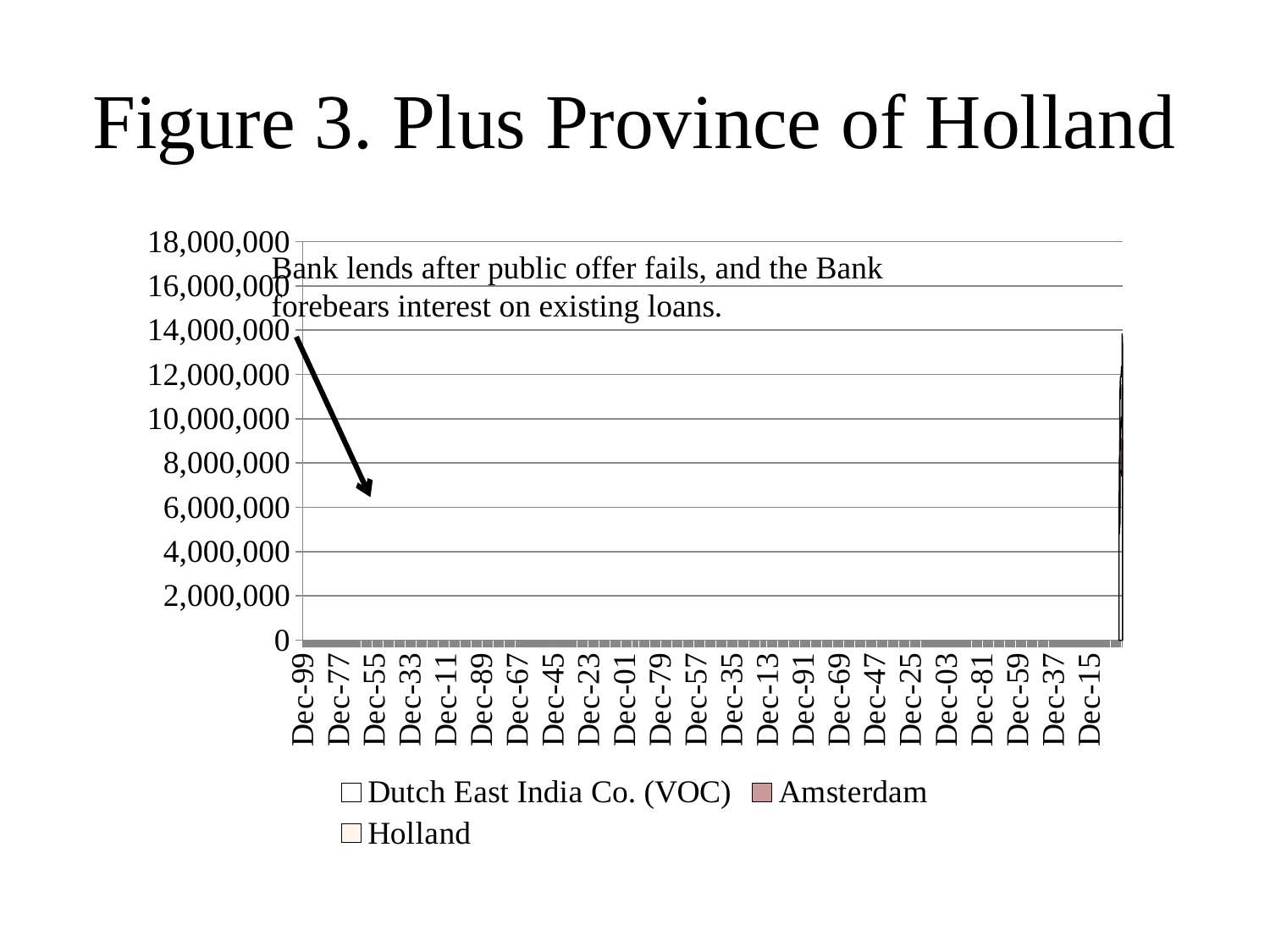

# Figure 3. Plus Province of Holland

### Chart

| Category |  |  |  |
|---|---|---|---|
| 650522 | 4800000.0 | 585000.0 | 227264.325 |
| 650529 | 4800000.0 | 585000.0 | 227264.325 |
| 650536 | 4800000.0 | 585000.0 | 227264.325 |
| 650543 | 4800000.0 | 585000.0 | 227264.325 |
| 650550 | 4800000.0 | 585000.0 | 227264.325 |
| 650557 | 4800000.0 | 585000.0 | 227264.325 |
| 650564 | 4800000.0 | 585000.0 | 1179645.2750000001 |
| 650571 | 4800000.0 | 585000.0 | 1179645.2750000001 |
| 650578 | 4800000.0 | 585000.0 | 1179645.2750000001 |
| 650585 | 4800000.0 | 585000.0 | 1179645.2750000001 |
| 650592 | 4800000.0 | 585000.0 | 1179645.2750000001 |
| 650599 | 4800000.0 | 585000.0 | 1179645.2750000001 |
| 650606 | 4800000.0 | 585000.0 | 1179645.2750000001 |
| 650613 | 4800000.0 | 585000.0 | 1179645.2750000001 |
| 650620 | 4800000.0 | 585000.0 | 1179645.2750000001 |
| 650627 | 4800000.0 | 585000.0 | 1179645.2750000001 |
| 650634 | 4800000.0 | 585000.0 | 1179645.2750000001 |
| 650641 | 4800000.0 | 585000.0 | 1179645.2750000001 |
| 650648 | 4800000.0 | 585000.0 | 1179645.2750000001 |
| 650655 | 4800000.0 | 585000.0 | 1179645.2750000001 |
| 650662 | 4800000.0 | 585000.0 | 1179645.2750000001 |
| 650669 | 4800000.0 | 585000.0 | 1179645.2750000001 |
| 650676 | 4800000.0 | 585000.0 | 1179645.2750000001 |
| 650683 | 4800000.0 | 585000.0 | 1179645.2750000001 |
| 650690 | 4800000.0 | 585000.0 | 1179645.2750000001 |
| 650697 | 4800000.0 | 585000.0 | 1179645.2750000001 |
| 650704 | 4800000.0 | 585000.0 | 1179645.2750000001 |
| 650711 | 4800000.0 | 585000.0 | 1179645.2750000001 |
| 650718 | 4800000.0 | 585000.0 | 1179645.2750000001 |
| 650725 | 4800000.0 | 585000.0 | 1179645.2750000001 |
| 650732 | 4800000.0 | 585000.0 | 1179645.2750000001 |
| 650739 | 4800000.0 | 585000.0 | 1179645.2750000001 |
| 650746 | 4800000.0 | 585000.0 | 1179645.2750000001 |
| 650753 | 4800000.0 | 585000.0 | 1179645.2750000001 |
| 650760 | 4800000.0 | 585000.0 | 1179645.2750000001 |
| 650767 | 4800000.0 | 585000.0 | 1179645.2750000001 |
| 650774 | 4800000.0 | 585000.0 | 1179645.2750000001 |
| 650781 | 4800000.0 | 585000.0 | 1179645.2750000001 |
| 650788 | 4800000.0 | 585000.0 | 1179645.2750000001 |
| 650795 | 4800000.0 | 585000.0 | 1179645.2750000001 |
| 650802 | 4800000.0 | 585000.0 | 1179645.2750000001 |
| 650809 | 4800000.0 | 585000.0 | 1179645.2750000001 |
| 650816 | 4800000.0 | 585000.0 | 1179645.2750000001 |
| 650823 | 4800000.0 | 585000.0 | 1179645.2750000001 |
| 650830 | 4800000.0 | 785000.0 | 1179645.2750000001 |
| 650837 | 4800000.0 | 785000.0 | 1179645.2750000001 |
| 650844 | 4800000.0 | 785000.0 | 1179645.2750000001 |
| 650851 | 4800000.0 | 785000.0 | 1179645.2750000001 |
| 650858 | 4800000.0 | 785000.0 | 1179645.2750000001 |
| 650865 | 4800000.0 | 785000.0 | 1179645.2750000001 |
| 650872 | 4800000.0 | 785000.0 | 1179645.2750000001 |
| 650879 | 4800000.0 | 785000.0 | 1179645.2750000001 |
| 650886 | 4800000.0 | 785000.0 | 1179645.2750000001 |
| 650893 | 4900000.0 | 785000.0 | 1179645.2750000001 |
| 650900 | 4900000.0 | 785000.0 | 1179645.2750000001 |
| 650907 | 4900000.0 | 785000.0 | 1179645.2750000001 |
| 650914 | 4900000.0 | 785000.0 | 1179645.2750000001 |
| 650921 | 5000000.0 | 785000.0 | 1179645.2750000001 |
| 650928 | 5000000.0 | 785000.0 | 1608216.725 |
| 650935 | 5000000.0 | 785000.0 | 1608216.725 |
| 650942 | 5000000.0 | 785000.0 | 1608216.725 |
| 650949 | 5000000.0 | 785000.0 | 1608216.725 |
| 650956 | 5100000.0 | 785000.0 | 1608216.725 |
| 650963 | 5100000.0 | 785000.0 | 1608216.725 |
| 650970 | 5100000.0 | 785000.0 | 1893931.0250000001 |
| 650977 | 5100000.0 | 785000.0 | 2298692.9250000003 |
| 650984 | 5100000.0 | 785000.0 | 2298692.9250000003 |
| 650991 | 5100000.0 | 785000.0 | 2298692.9250000003 |
| 650998 | 5100000.0 | 785000.0 | 2298692.9250000003 |
| 651005 | 5100000.0 | 785000.0 | 2298692.9250000003 |
| 651012 | 5100000.0 | 785000.0 | 2298692.9250000003 |
| 651019 | 5100000.0 | 785000.0 | 2298692.9250000003 |
| 651026 | 5100000.0 | 785000.0 | 2298692.9250000003 |
| 651033 | 5100000.0 | 785000.0 | 2298692.9250000003 |
| 651040 | 5100000.0 | 785000.0 | 2298692.9250000003 |
| 651047 | 5100000.0 | 785000.0 | 2298692.9250000003 |
| 651054 | 5100000.0 | 785000.0 | 2298692.9250000003 |
| 651061 | 5100000.0 | 785000.0 | 2298692.9250000003 |
| 651068 | 5100000.0 | 785000.0 | 2298692.9250000003 |
| 651075 | 5100000.0 | 785000.0 | 2298692.9250000003 |
| 651082 | 5100000.0 | 785000.0 | 2298692.9250000003 |
| 651089 | 5100000.0 | 785000.0 | 2298692.9250000003 |
| 651096 | 5100000.0 | 785000.0 | 2298692.9250000003 |
| 651103 | 5100000.0 | 785000.0 | 2298692.9250000003 |
| 651110 | 5100000.0 | 785000.0 | 2298692.9250000003 |
| 651117 | 5100000.0 | 785000.0 | 2298692.9250000003 |
| 651124 | 5100000.0 | 785000.0 | 2298692.9250000003 |
| 651131 | 5100000.0 | 785000.0 | 2298692.9250000003 |
| 651138 | 5100000.0 | 785000.0 | 2298692.9250000003 |
| 651145 | 5300000.0 | 785000.0 | 2298692.9250000003 |
| 651152 | 5400000.0 | 785000.0 | 2298692.9250000003 |
| 651159 | 5500000.0 | 785000.0 | 2298692.9250000003 |
| 651166 | 5600000.0 | 785000.0 | 2298692.9250000003 |
| 651173 | 5800000.0 | 785000.0 | 2298692.9250000003 |
| 651180 | 5900000.0 | 785000.0 | 2298692.9250000003 |
| 651187 | 6100000.0 | 785000.0 | 2298692.9250000003 |
| 651194 | 6200000.0 | 785000.0 | 2298692.9250000003 |
| 651201 | 6200000.0 | 785000.0 | 2298692.9250000003 |
| 651208 | 6300000.0 | 785000.0 | 2298692.9250000003 |
| 651215 | 6400000.0 | 785000.0 | 2298692.9250000003 |
| 651222 | 6600000.0 | 785000.0 | 2298692.9250000003 |
| 651229 | 6700000.0 | 785000.0 | 2298692.9250000003 |
| 651236 | 7200000.0 | 785000.0 | 2298692.9250000003 |
| 651243 | 7400000.0 | 785000.0 | 2298692.9250000003 |
| 651250 | 7650000.0 | 1139857.15 | 2298692.9250000003 |
| 651257 | 7650000.0 | 1139857.15 | 2298692.9250000003 |
| 651264 | 7650000.0 | 1139857.15 | 2298692.9250000003 |
| 651271 | 7650000.0 | 1139857.15 | 2298692.9250000003 |
| 651278 | 7650000.0 | 1139857.15 | 2298692.9250000003 |
| 651285 | 7650000.0 | 1239857.15 | 2298692.9250000003 |
| 651292 | 7650000.0 | 1239857.15 | 2298692.9250000003 |
| 651299 | 7650000.0 | 1339857.15 | 2298692.9250000003 |
| 651306 | 7650000.0 | 1339857.15 | 2298692.9250000003 |
| 651313 | 7650000.0 | 1439857.15 | 2298692.9250000003 |
| 651320 | 7650000.0 | 1439857.15 | 2298692.9250000003 |
| 651327 | 7650000.0 | 1439857.15 | 2298692.9250000003 |
| 651334 | 7650000.0 | 1439857.15 | 2298692.9250000003 |
| 651341 | 7650000.0 | 939857.1499999999 | 2298692.9250000003 |
| 651348 | 7650000.0 | 939857.1499999999 | 2298692.9250000003 |
| 651355 | 7650000.0 | 939857.1499999999 | 2298692.9250000003 |
| 651362 | 7650000.0 | 939857.1499999999 | 2298692.9250000003 |
| 651369 | 7650000.0 | 939857.1499999999 | 2298692.9250000003 |
| 651376 | 7650000.0 | 939857.1499999999 | 2298692.9250000003 |
| 651383 | 7650000.0 | 939857.1499999999 | 2298692.9250000003 |
| 651390 | 7650000.0 | 939857.1499999999 | 2298692.9250000003 |
| 651397 | 7650000.0 | 939857.1499999999 | 2298692.9250000003 |
| 651404 | 7650000.0 | 939857.1499999999 | 2298692.9250000003 |
| 651411 | 7650000.0 | 939857.1499999999 | 2298692.9250000003 |
| 651418 | 7650000.0 | 939857.1499999999 | 2298692.9250000003 |
| 651425 | 7650000.0 | 939857.1499999999 | 2298692.9250000003 |
| 651432 | 7650000.0 | 939857.1499999999 | 2298692.9250000003 |
| 651439 | 7650000.0 | 939857.1499999999 | 2298692.9250000003 |
| 651446 | 7650000.0 | 939857.1499999999 | 2298692.9250000003 |
| 651453 | 7650000.0 | 939857.1499999999 | 2298692.9250000003 |
| 651460 | 7650000.0 | 939857.1499999999 | 2298692.9250000003 |
| 651467 | 7650000.0 | 939857.1499999999 | 2298692.9250000003 |
| 651474 | 7650000.0 | 939857.1499999999 | 2298692.9250000003 |
| 651481 | 7650000.0 | 1239857.15 | 2298692.9250000003 |
| 651488 | 7650000.0 | 1239857.15 | 2298692.9250000003 |
| 651495 | 7650000.0 | 1239857.15 | 2298692.9250000003 |
| 651502 | 7650000.0 | 1239857.15 | 2298692.9250000003 |
| 651509 | 7650000.0 | 1239857.15 | 2298692.9250000003 |
| 651516 | 7650000.0 | 1239857.15 | 2298692.9250000003 |
| 651523 | 7650000.0 | 1239857.15 | 2298692.9250000003 |
| 651530 | 7650000.0 | 1239857.15 | 2298692.9250000003 |
| 651537 | 7650000.0 | 1239857.15 | 2298692.9250000003 |
| 651544 | 7650000.0 | 939857.1499999999 | 2298692.9250000003 |
| 651551 | 7650000.0 | 939857.1499999999 | 2298692.9250000003 |
| 651558 | 7650000.0 | 939857.1499999999 | 2298692.9250000003 |
| 651565 | 7650000.0 | 939857.1499999999 | 2298692.9250000003 |
| 651572 | 7650000.0 | 1539857.15 | 2298692.9250000003 |
| 651579 | 7650000.0 | 1539857.15 | 2298692.9250000003 |
| 651586 | 7650000.0 | 1539857.15 | 2298692.9250000003 |
| 651593 | 7650000.0 | 1539857.15 | 2298692.9250000003 |
| 651600 | 7650000.0 | 1539857.15 | 2298692.9250000003 |
| 651607 | 7650000.0 | 1539857.15 | 2298692.9250000003 |
| 651614 | 7650000.0 | 1539857.15 | 2298692.9250000003 |
| 651621 | 7650000.0 | 1539857.15 | 2298692.9250000003 |
| 651628 | 7650000.0 | 1539857.15 | 2298692.9250000003 |
| 651635 | 7650000.0 | 1539857.15 | 2298692.9250000003 |
| 651642 | 7650000.0 | 1539857.15 | 2298692.9250000003 |
| 651649 | 7650000.0 | 1539857.15 | 2298692.9250000003 |
| 651656 | 7650000.0 | 1539857.15 | 2298692.9250000003 |
| 651663 | 7650000.0 | 1539857.15 | 2298692.9250000003 |
| 651670 | 7650000.0 | 1539857.15 | 2298692.9250000003 |
| 651677 | 7650000.0 | 1539857.15 | 2298692.9250000003 |
| 651684 | 7650000.0 | 1539857.15 | 2298692.9250000003 |
| 651691 | 7650000.0 | 1539857.15 | 2298692.9250000003 |
| 651698 | 7650000.0 | 1539857.15 | 2298692.9250000003 |
| 651705 | 7650000.0 | 1539857.15 | 2298692.9250000003 |
| 651712 | 7650000.0 | 1539857.15 | 2298692.9250000003 |
| 651719 | 7650000.0 | 1539857.15 | 2298692.9250000003 |
| 651726 | 7650000.0 | 1539857.15 | 2298692.9250000003 |
| 651733 | 7650000.0 | 1944619.075 | 2298692.9250000003 |
| 651740 | 7650000.0 | 1944619.075 | 2298692.9250000003 |
| 651747 | 7650000.0 | 1944619.075 | 2298692.9250000003 |
| 651754 | 7650000.0 | 1944619.075 | 2298692.9250000003 |
| 651761 | 7650000.0 | 1944619.075 | 2298692.9250000003 |
| 651768 | 7650000.0 | 1944619.075 | 2298692.9250000003 |
| 651775 | 7650000.0 | 1944619.075 | 2298692.9250000003 |
| 651782 | 7650000.0 | 1944619.075 | 2298692.9250000003 |
| 651789 | 7650000.0 | 1944619.075 | 2298692.9250000003 |
| 651796 | 7650000.0 | 1944619.075 | 2298692.9250000003 |
| 651803 | 7650000.0 | 1944619.075 | 2298692.9250000003 |
| 651810 | 7650000.0 | 1944619.075 | 2298692.9250000003 |
| 651817 | 7650000.0 | 1944619.075 | 2298692.9250000003 |
| 651824 | 7650000.0 | 1944619.075 | 2298692.9250000003 |
| 651831 | 7650000.0 | 1944619.075 | 2298692.9250000003 |
| 651838 | 7650000.0 | 1944619.075 | 2298692.9250000003 |
| 651845 | 7650000.0 | 1944619.075 | 2298692.9250000003 |
| 651852 | 7650000.0 | 1944619.075 | 2298692.9250000003 |
| 651859 | 7650000.0 | 1944619.075 | 2298692.9250000003 |
| 651866 | 7650000.0 | 1944619.075 | 2298692.9250000003 |
| 651873 | 7650000.0 | 1944619.075 | 2298692.9250000003 |
| 651880 | 7650000.0 | 1944619.075 | 2298692.9250000003 |
| 651887 | 7650000.0 | 1944619.075 | 2298692.9250000003 |
| 651894 | 7650000.0 | 1944619.075 | 2298692.9250000003 |
| 651901 | 7650000.0 | 1944619.075 | 2298692.9250000003 |
| 651908 | 7650000.0 | 1944619.075 | 2298692.9250000003 |
| 651915 | 7650000.0 | 1944619.075 | 2298692.9250000003 |
| 651922 | 7650000.0 | 1944619.075 | 2298692.9250000003 |
| 651929 | 7650000.0 | 1944619.075 | 2298692.9250000003 |
| 651936 | 7650000.0 | 1944619.075 | 2298692.9250000003 |
| 651943 | 7650000.0 | 1944619.075 | 2298692.9250000003 |
| 651950 | 7650000.0 | 1944619.075 | 2298692.9250000003 |
| 651957 | 7650000.0 | 1944619.075 | 2298692.9250000003 |
| 651964 | 7650000.0 | 1944619.075 | 2298692.9250000003 |
| 651971 | 7650000.0 | 1944619.075 | 2298692.9250000003 |
| 651978 | 7650000.0 | 1944619.075 | 2298692.9250000003 |
| 651985 | 7650000.0 | 1944619.075 | 2298692.9250000003 |
| 651992 | 7650000.0 | 1944619.075 | 2298692.9250000003 |
| 651999 | 7650000.0 | 1944619.075 | 2298692.9250000003 |
| 652006 | 7650000.0 | 1944619.075 | 2298692.9250000003 |
| 652013 | 7650000.0 | 1944619.075 | 2298692.9250000003 |
| 652020 | 7650000.0 | 1944619.075 | 2298692.9250000003 |
| 652027 | 7650000.0 | 1944619.075 | 2298692.9250000003 |
| 652034 | 7650000.0 | 1944619.075 | 2298692.9250000003 |
| 652041 | 7650000.0 | 1944619.075 | 2298692.9250000003 |
| 652048 | 7650000.0 | 1944619.075 | 2298692.9250000003 |
| 652055 | 7650000.0 | 1944619.075 | 2298692.9250000003 |
| 652062 | 7650000.0 | 1944619.075 | 2298692.9250000003 |
| 652069 | 7650000.0 | 1944619.075 | 2298692.9250000003 |
| 652076 | 7650000.0 | 1944619.075 | 2298692.9250000003 |
| 652083 | 7650000.0 | 1944619.075 | 2298692.9250000003 |
| 652090 | 7650000.0 | 1944619.075 | 2298692.9250000003 |
| 652097 | 7650000.0 | 1944619.075 | 2298692.9250000003 |
| 652104 | 7650000.0 | 1944619.075 | 2298692.9250000003 |
| 652111 | 7650000.0 | 1944619.075 | 2298692.9250000003 |
| 652118 | 7650000.0 | 1944619.075 | 2298692.9250000003 |
| 652125 | 7650000.0 | 1944619.075 | 2298692.9250000003 |
| 652132 | 7650000.0 | 1944619.075 | 2298692.9250000003 |
| 652139 | 7650000.0 | 1944619.075 | 2298692.9250000003 |
| 652146 | 7650000.0 | 1944619.075 | 2298692.9250000003 |
| 652153 | 7650000.0 | 1944619.075 | 2298692.9250000003 |
| 652160 | 7650000.0 | 1944619.075 | 2298692.9250000003 |
| 652167 | 7650000.0 | 1944619.075 | 2298692.9250000003 |
| 652174 | 7650000.0 | 1944619.075 | 2298692.9250000003 |
| 652181 | 7650000.0 | 1944619.075 | 2298692.9250000003 |
| 652188 | 7650000.0 | 1944619.075 | 2298692.9250000003 |
| 652195 | 7650000.0 | 1944619.075 | 2298692.9250000003 |
| 652202 | 7650000.0 | 1944619.075 | 2298692.9250000003 |
| 652209 | 7650000.0 | 1944619.075 | 2298692.9250000003 |
| 652216 | 7650000.0 | 1944619.075 | 2298692.9250000003 |
| 652223 | 7650000.0 | 1944619.075 | 2298692.9250000003 |
| 652230 | 7650000.0 | 1944619.075 | 2298692.9250000003 |
| 652237 | 7650000.0 | 1944619.075 | 2298692.9250000003 |
| 652244 | 7650000.0 | 1944619.075 | 2298692.9250000003 |
| 652251 | 7650000.0 | 1944619.075 | 2298692.9250000003 |
| 652258 | 7650000.0 | 1944619.075 | 2298692.9250000003 |
| 652265 | 7650000.0 | 1944619.075 | 2298692.9250000003 |
| 652272 | 7650000.0 | 1944619.075 | 2298692.9250000003 |
| 652279 | 7650000.0 | 1944619.075 | 2298692.9250000003 |
| 652286 | 7650000.0 | 1944619.075 | 2298692.9250000003 |
| 652293 | 7650000.0 | 1944619.075 | 2298692.9250000003 |
| 652300 | 7650000.0 | 1944619.075 | 2298692.9250000003 |
| 652307 | 7650000.0 | 1944619.075 | 2298692.9250000003 |
| 652314 | 7650000.0 | 1944619.075 | 2298692.9250000003 |
| 652321 | 7650000.0 | 1944619.075 | 2298692.9250000003 |
| 652328 | 7650000.0 | 1944619.075 | 2298692.9250000003 |
| 652335 | 7650000.0 | 1944619.075 | 2298692.9250000003 |
| 652342 | 7650000.0 | 1944619.075 | 2298692.9250000003 |
| 652349 | 7650000.0 | 1944619.075 | 2298692.9250000003 |
| 652356 | 7650000.0 | 1944619.075 | 2298692.9250000003 |
| 652363 | 7650000.0 | 1944619.075 | 2298692.9250000003 |
| 652370 | 7650000.0 | 1944619.075 | 2298692.9250000003 |
| 652377 | 7650000.0 | 1944619.075 | 2298692.9250000003 |
| 652384 | 7650000.0 | 1944619.075 | 2298692.9250000003 |
| 652391 | 7650000.0 | 1944619.075 | 2298692.9250000003 |
| 652398 | 7650000.0 | 1944619.075 | 2298692.9250000003 |
| 652405 | 7650000.0 | 1944619.075 | 2298692.9250000003 |
| 652412 | 7650000.0 | 1944619.075 | 2298692.9250000003 |
| 652419 | 7650000.0 | 1944619.075 | 2298692.9250000003 |
| 652426 | 7650000.0 | 1944619.075 | 2298692.9250000003 |
| 652433 | 7650000.0 | 1944619.075 | 2298692.9250000003 |
| 652440 | 7650000.0 | 1944619.075 | 2298692.9250000003 |
| 652447 | 7650000.0 | 1944619.075 | 2298692.9250000003 |
| 652454 | 7650000.0 | 1944619.075 | 2298692.9250000003 |
| 652461 | 7650000.0 | 1944619.075 | 2298692.9250000003 |
| 652468 | 7650000.0 | 1944619.075 | 2298692.9250000003 |
| 652475 | 7650000.0 | 1944619.075 | 2298692.9250000003 |
| 652482 | 7650000.0 | 1944619.075 | 2298692.9250000003 |
| 652489 | 7650000.0 | 1944619.075 | 2298692.9250000003 |
| 652496 | 7650000.0 | 1944619.075 | 2298692.9250000003 |
| 652503 | 7650000.0 | 1944619.075 | 2298692.9250000003 |
| 652510 | 7650000.0 | 1944619.075 | 2298692.9250000003 |
| 652517 | 7650000.0 | 1944619.075 | 2298692.9250000003 |
| 652524 | 7650000.0 | 1944619.075 | 2298692.9250000003 |
| 652531 | 7650000.0 | 1944619.075 | 2298692.9250000003 |
| 652538 | 7650000.0 | 1944619.075 | 2298692.9250000003 |
| 652545 | 7650000.0 | 1944619.075 | 2298692.9250000003 |
| 652552 | 7650000.0 | 1944619.075 | 2298692.9250000003 |
| 652559 | 7650000.0 | 1944619.075 | 2298692.9250000003 |
| 652566 | 7650000.0 | 1944619.075 | 2298692.9250000003 |
| 652573 | 7650000.0 | 1944619.075 | 2298692.9250000003 |
| 652580 | 7650000.0 | 1944619.075 | 2298692.9250000003 |
| 652587 | 7650000.0 | 1944619.075 | 2298692.9250000003 |
| 652594 | 7650000.0 | 1944619.075 | 2298692.9250000003 |
| 652601 | 7650000.0 | 1944619.075 | 2298692.9250000003 |
| 652608 | 7650000.0 | 1944619.075 | 2298692.9250000003 |
| 652615 | 7650000.0 | 1944619.075 | 2298692.9250000003 |
| 652622 | 7650000.0 | 1944619.075 | 2298692.9250000003 |
| 652629 | 7650000.0 | 1944619.075 | 2298692.9250000003 |
| 652636 | 7650000.0 | 2423571.45 | 2298692.9250000003 |
| 652643 | 7650000.0 | 2423571.45 | 2298692.9250000003 |
| 652650 | 7650000.0 | 2423571.45 | 2298692.9250000003 |
| 652657 | 7650000.0 | 2423571.45 | 2298692.9250000003 |
| 652664 | 7491000.0 | 2423571.45 | 2298692.9250000003 |
| 652671 | 7491000.0 | 2423571.45 | 2298692.9250000003 |
| 652678 | 7491000.0 | 2423571.45 | 2298692.9250000003 |
| 652685 | 7491000.0 | 2423571.45 | 2298692.9250000003 |
| 652692 | 7491000.0 | 2423571.45 | 2298692.9250000003 |
| 652699 | 7491000.0 | 2423571.45 | 2298692.9250000003 |
| 652706 | 7420500.0 | 2423571.45 | 2298692.9250000003 |
| 652713 | 7420500.0 | 2423571.45 | 2298692.9250000003 |
| 652720 | 7420500.0 | 2423571.45 | 2298692.9250000003 |
| 652727 | 7420500.0 | 2423571.45 | 2298692.9250000003 |
| 652734 | 7420500.0 | 2423571.45 | 2298692.9250000003 |
| 652741 | 7420500.0 | 2423571.45 | 2298692.9250000003 |
| 652748 | 7420500.0 | 2423571.45 | 2298692.9250000003 |
| 652755 | 7420500.0 | 2423571.45 | 2298692.9250000003 |
| 652762 | 7420500.0 | 2423571.45 | 2298692.9250000003 |
| 652769 | 7420500.0 | 2423571.45 | 2298692.9250000003 |
| 652776 | 7420500.0 | 2423571.45 | 2298692.9250000003 |
| 652783 | 7420500.0 | 2423571.45 | 2298692.9250000003 |
| 652790 | 7420500.0 | 2423571.45 | 2298692.9250000003 |
| 652797 | 7420500.0 | 2423571.45 | 2298692.9250000003 |
| 652804 | 7420500.0 | 2423571.45 | 2298692.9250000003 |
| 652811 | 7420500.0 | 2423571.45 | 2298692.9250000003 |
| 652818 | 7420500.0 | 2423571.45 | 2298692.9250000003 |
| 652825 | 7420500.0 | 2423571.45 | 2298692.9250000003 |
| 652832 | 7420500.0 | 2423571.45 | 2298692.9250000003 |
| 652839 | 7420500.0 | 2423571.45 | 2298692.9250000003 |
| 652846 | 7420500.0 | 2423571.45 | 2298692.9250000003 |
| 652853 | 7420500.0 | 2423571.45 | 2298692.9250000003 |
| 652860 | 7420500.0 | 2423571.45 | 2298692.9250000003 |
| 652867 | 7420500.0 | 2423571.45 | 2298692.9250000003 |
| 652874 | 7420500.0 | 2423571.45 | 2298692.9250000003 |
| 652881 | 7420500.0 | 2423571.45 | 2298692.9250000003 |
| 652888 | 7420500.0 | 2423571.45 | 2298692.9250000003 |
| 652895 | 7420500.0 | 2423571.45 | 2298692.9250000003 |
| 652902 | 7420500.0 | 2423571.45 | 2298692.9250000003 |
| 652909 | 7420500.0 | 2423571.45 | 2298692.9250000003 |
| 652916 | 7420500.0 | 2423571.45 | 2298692.9250000003 |
| 652923 | 7420500.0 | 2423571.45 | 2298692.9250000003 |
| 652930 | 7420500.0 | 2423571.45 | 2298692.9250000003 |
| 652937 | 7420500.0 | 2423571.45 | 2298692.9250000003 |
| 652944 | 7420500.0 | 2423571.45 | 2298692.9250000003 |
| 652951 | 7420500.0 | 2423571.45 | 2298692.9250000003 |
| 652958 | 7420500.0 | 2423571.45 | 2298692.9250000003 |
| 652965 | 7420500.0 | 2423571.45 | 2298692.9250000003 |
| 652972 | 7420500.0 | 2423571.45 | 2298692.9250000003 |
| 652979 | 7420500.0 | 2423571.45 | 2298692.9250000003 |
| 652986 | 7420500.0 | 2423571.45 | 2298692.9250000003 |
| 652993 | 7420500.0 | 2423571.45 | 2298692.9250000003 |
| 653000 | 7420500.0 | 2423571.45 | 2298692.9250000003 |
| 653007 | 7420500.0 | 2423571.45 | 2298692.9250000003 |
| 653014 | 7420500.0 | 2423571.45 | 2298692.9250000003 |
| 653021 | 7420500.0 | 2423571.45 | 2298692.9250000003 |
| 653028 | 7420500.0 | 2423571.45 | 2298692.9250000003 |
| 653035 | 7420500.0 | 2423571.45 | 2298692.9250000003 |
| 653042 | 7420500.0 | 2423571.45 | 2298692.9250000003 |
| 653049 | 7420500.0 | 2423571.45 | 2298692.9250000003 |
| 653056 | 7420500.0 | 2423571.45 | 2298692.9250000003 |
| 653063 | 7420500.0 | 2423571.45 | 2298692.9250000003 |
| 653070 | 8414127.875 | 2423571.45 | 2298692.9250000003 |
| 653077 | 8414127.875 | 2423571.45 | 2298692.9250000003 |
| 653084 | 8414127.875 | 2423571.45 | 2298692.9250000003 |
| 653091 | 8414127.875 | 2423571.45 | 2298692.9250000003 |
| 653098 | 8414127.875 | 2423571.45 | 2298692.9250000003 |
| 653105 | 8414127.875 | 2423571.45 | 2298692.9250000003 |
| 653112 | 8414127.875 | 2423571.45 | 2298692.9250000003 |
| 653119 | 8414127.875 | 2423571.45 | 2298692.9250000003 |
| 653126 | 9114127.875 | 2423571.45 | 2298692.9250000003 |
| 653133 | 9114127.875 | 2423571.45 | 2298692.9250000003 |
| 653140 | 9114127.875 | 2423571.45 | 2298692.9250000003 |
| 653147 | 9114127.875 | 2423571.45 | 2298692.9250000003 |
| 653154 | 9114127.875 | 2423571.45 | 2298692.9250000003 |
| 653161 | 9114127.875 | 2423571.45 | 2298692.9250000003 |
| 653168 | 9114127.875 | 2423571.45 | 2298692.9250000003 |
| 653175 | 9114127.875 | 2423571.45 | 2298692.9250000003 |
| 653182 | 8884627.875 | 2423571.45 | 2298692.9250000003 |
| 653189 | 8884627.875 | 2423571.45 | 2298692.9250000003 |
| 653196 | 8884627.875 | 2423571.45 | 2298692.9250000003 |
| 653203 | 8884627.875 | 2423571.45 | 2298692.9250000003 |
| 653210 | 8884627.875 | 2423571.45 | 2298692.9250000003 |
| 653217 | 8884627.875 | 2423571.45 | 2298692.9250000003 |
| 653224 | 8884627.875 | 2423571.45 | 2298692.9250000003 |
| 653231 | 8884627.875 | 2423571.45 | 2298692.9250000003 |
| 653238 | 8884627.875 | 2423571.45 | 2298692.9250000003 |
| 653245 | 8684627.875 | 2423571.45 | 2298692.9250000003 |
| 653252 | 8684627.875 | 2423571.45 | 2298692.9250000003 |
| 653259 | 8684627.875 | 2423571.45 | 2298692.9250000003 |
| 653266 | 8684627.875 | 2423571.45 | 2298692.9250000003 |
| 653273 | 8684627.875 | 2423571.45 | 2298692.9250000003 |
| 653280 | 8684627.875 | 2423571.45 | 2298692.9250000003 |
| 653287 | 8684627.875 | 2423571.45 | 2298692.9250000003 |
| 653294 | 8684627.875 | 2423571.45 | 2298692.9250000003 |
| 653301 | 8684627.875 | 2423571.45 | 2298692.9250000003 |
| 653308 | 8684627.875 | 2423571.45 | 2298692.9250000003 |
| 653315 | 8684627.875 | 2423571.45 | 2298692.9250000003 |
| 653322 | 8684627.875 | 2423571.45 | 2298692.9250000003 |
| 653329 | 8684627.875 | 2423571.45 | 2298692.9250000003 |
| 653336 | 8684627.875 | 2423571.45 | 2298692.9250000003 |
| 653343 | 8684627.875 | 2423571.45 | 2298692.9250000003 |
| 653350 | 8684627.875 | 2423571.45 | 2298692.9250000003 |
| 653357 | 8684627.875 | 2423571.45 | 2298692.9250000003 |
| 653364 | 8684627.875 | 2423571.45 | 2298692.9250000003 |
| 653371 | 8684627.875 | 2423571.45 | 2298692.9250000003 |
| 653378 | 8684627.875 | 2423571.45 | 2298692.9250000003 |
| 653385 | 8684627.875 | 2423571.45 | 2298692.9250000003 |
| 653392 | 8684627.875 | 2423571.45 | 2298692.9250000003 |
| 653399 | 8684627.875 | 2423571.45 | 2298692.9250000003 |
| 653406 | 8684627.875 | 2423571.45 | 2298692.9250000003 |
| 653413 | 8684627.875 | 2423571.45 | 2298692.9250000003 |
| 653420 | 8684627.875 | 2423571.45 | 2298692.9250000003 |
| 653427 | 8684627.875 | 2423571.45 | 2298692.9250000003 |
| 653434 | 8684627.875 | 2423571.45 | 2298692.9250000003 |
| 653441 | 8684627.875 | 2423571.45 | 2298692.9250000003 |
| 653448 | 8684627.875 | 2423571.45 | 2298692.9250000003 |
Bank lends after public offer fails, and the Bank forebears interest on existing loans.